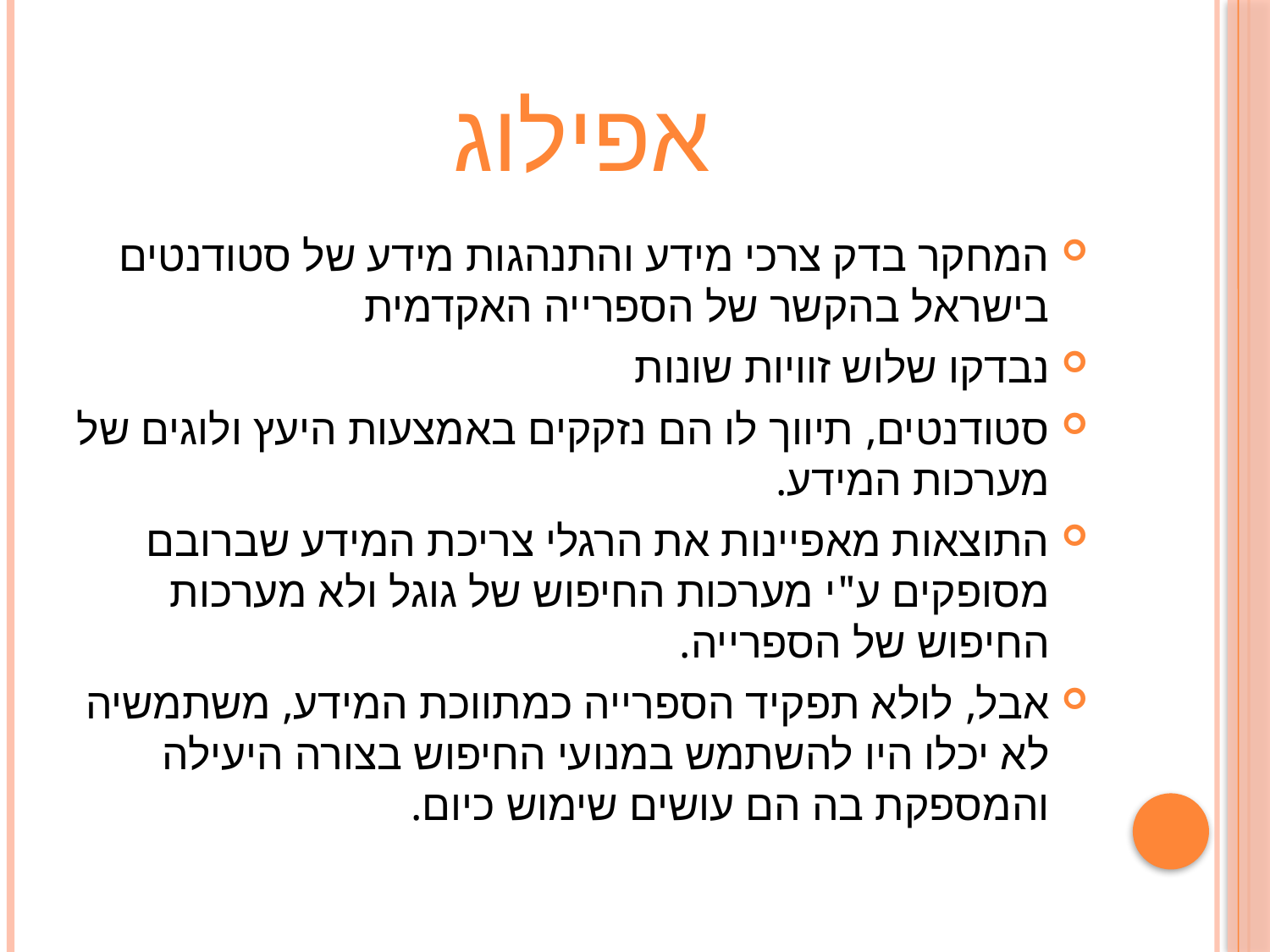

# אפילוג
המחקר בדק צרכי מידע והתנהגות מידע של סטודנטים בישראל בהקשר של הספרייה האקדמית
נבדקו שלוש זוויות שונות
סטודנטים, תיווך לו הם נזקקים באמצעות היעץ ולוגים של מערכות המידע.
התוצאות מאפיינות את הרגלי צריכת המידע שברובם מסופקים ע"י מערכות החיפוש של גוגל ולא מערכות החיפוש של הספרייה.
אבל, לולא תפקיד הספרייה כמתווכת המידע, משתמשיה לא יכלו היו להשתמש במנועי החיפוש בצורה היעילה והמספקת בה הם עושים שימוש כיום.